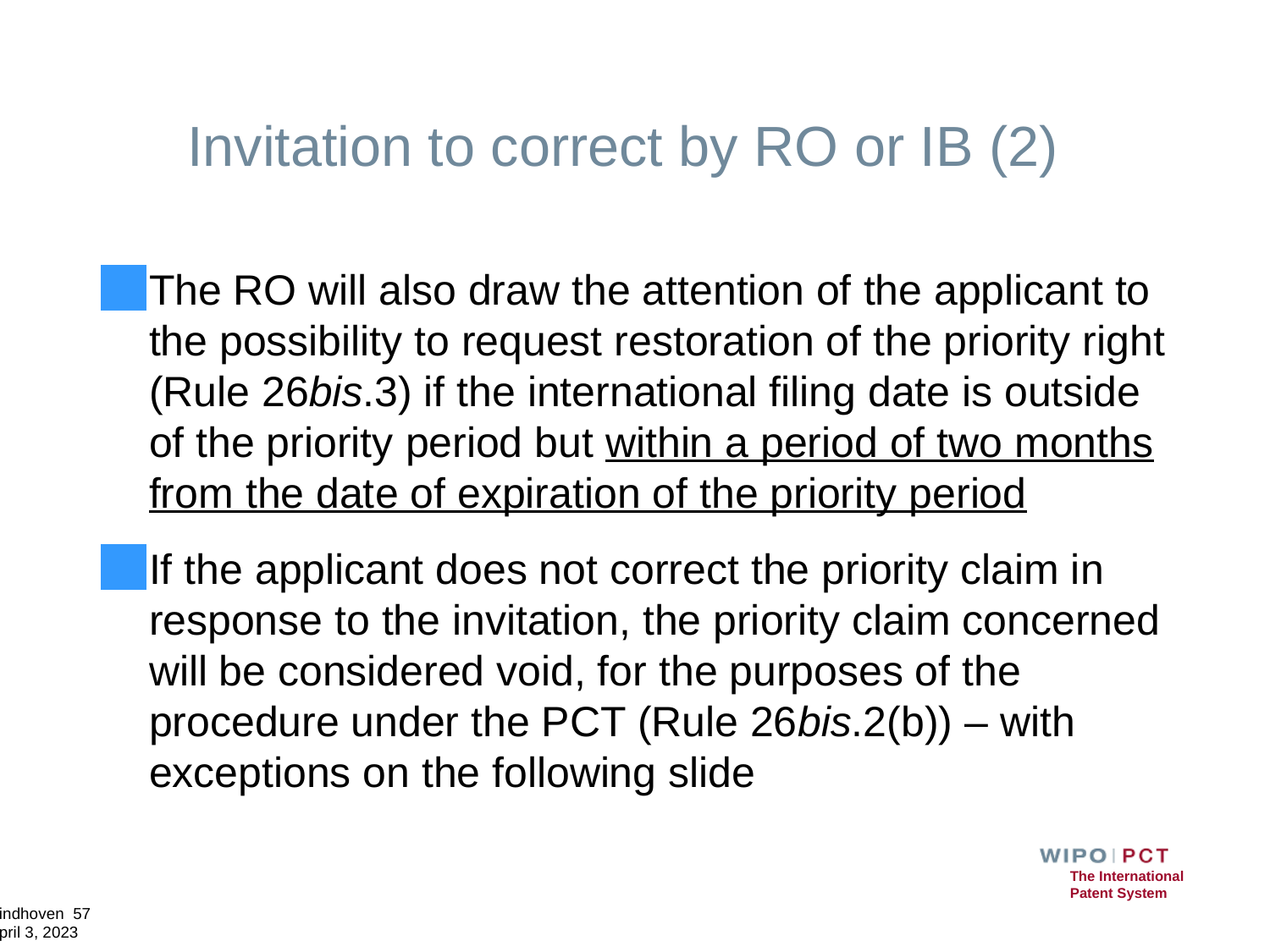

# Invitation to correct by RO or IB (2)
The RO will also draw the attention of the applicant to the possibility to request restoration of the priority right (Rule 26bis.3) if the international filing date is outside of the priority period but within a period of two months from the date of expiration of the priority period
If the applicant does not correct the priority claim in response to the invitation, the priority claim concerned will be considered void, for the purposes of the procedure under the PCT (Rule 26bis.2(b)) – with exceptions on the following slide